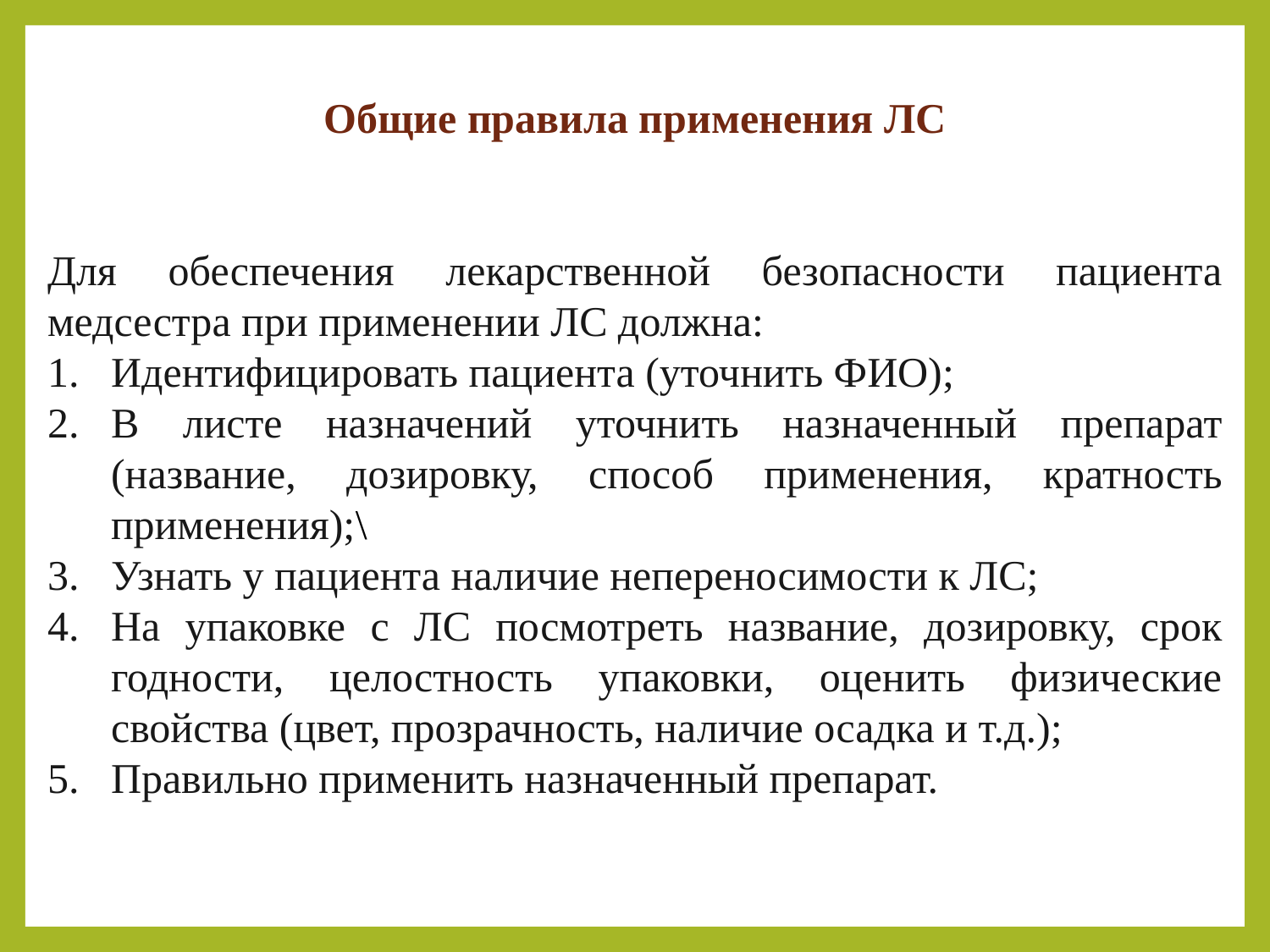

Общие правила применения ЛС
Для обеспечения лекарственной безопасности пациента медсестра при применении ЛС должна:
Идентифицировать пациента (уточнить ФИО);
В листе назначений уточнить назначенный препарат (название, дозировку, способ применения, кратность применения);\
Узнать у пациента наличие непереносимости к ЛС;
На упаковке с ЛС посмотреть название, дозировку, срок годности, целостность упаковки, оценить физические свойства (цвет, прозрачность, наличие осадка и т.д.);
Правильно применить назначенный препарат.